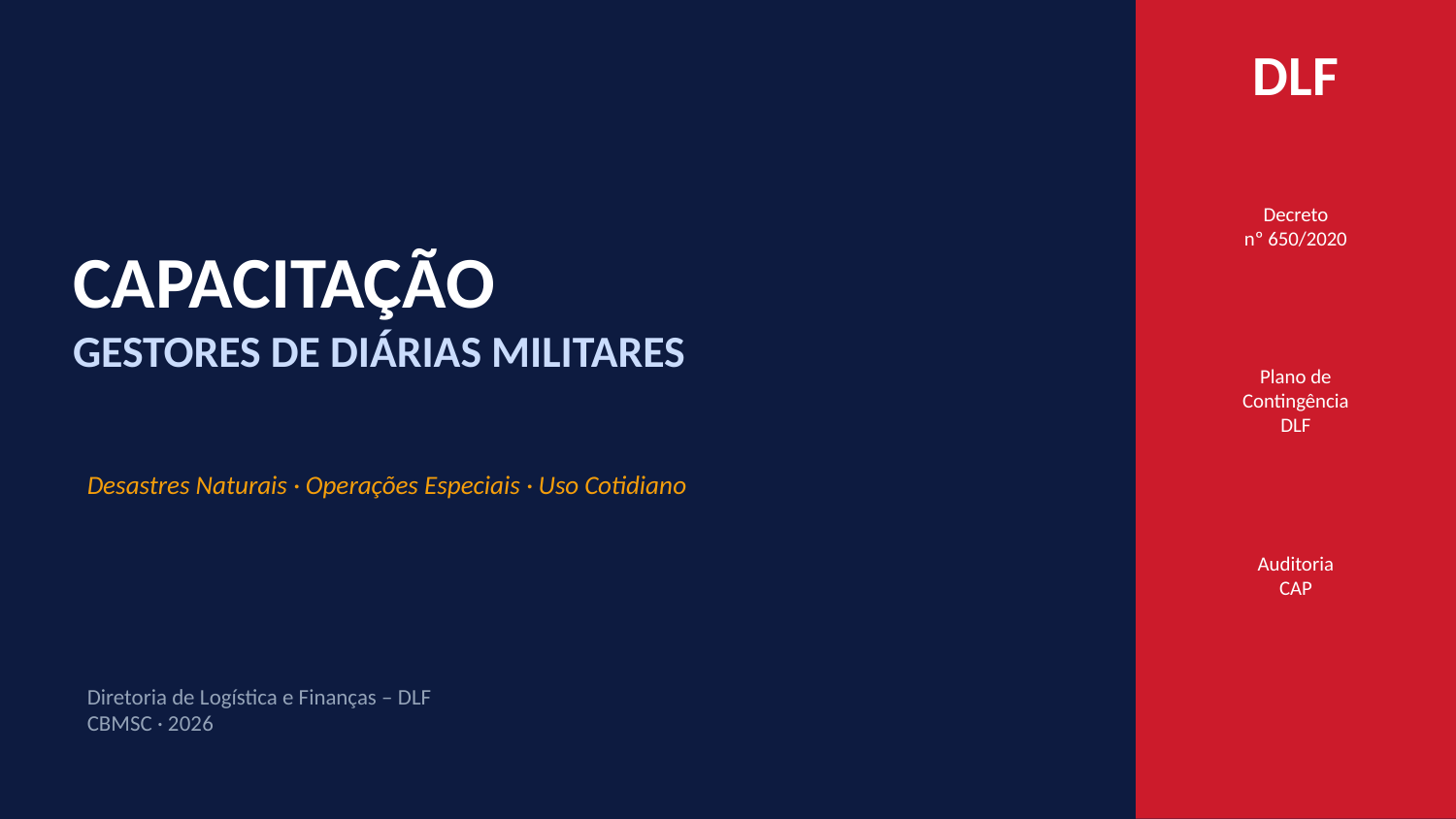

DLF
Decreto
nº 650/2020
CAPACITAÇÃO
GESTORES DE DIÁRIAS MILITARES
Plano de
Contingência
DLF
Desastres Naturais · Operações Especiais · Uso Cotidiano
Auditoria
CAP
Diretoria de Logística e Finanças – DLF
CBMSC · 2026